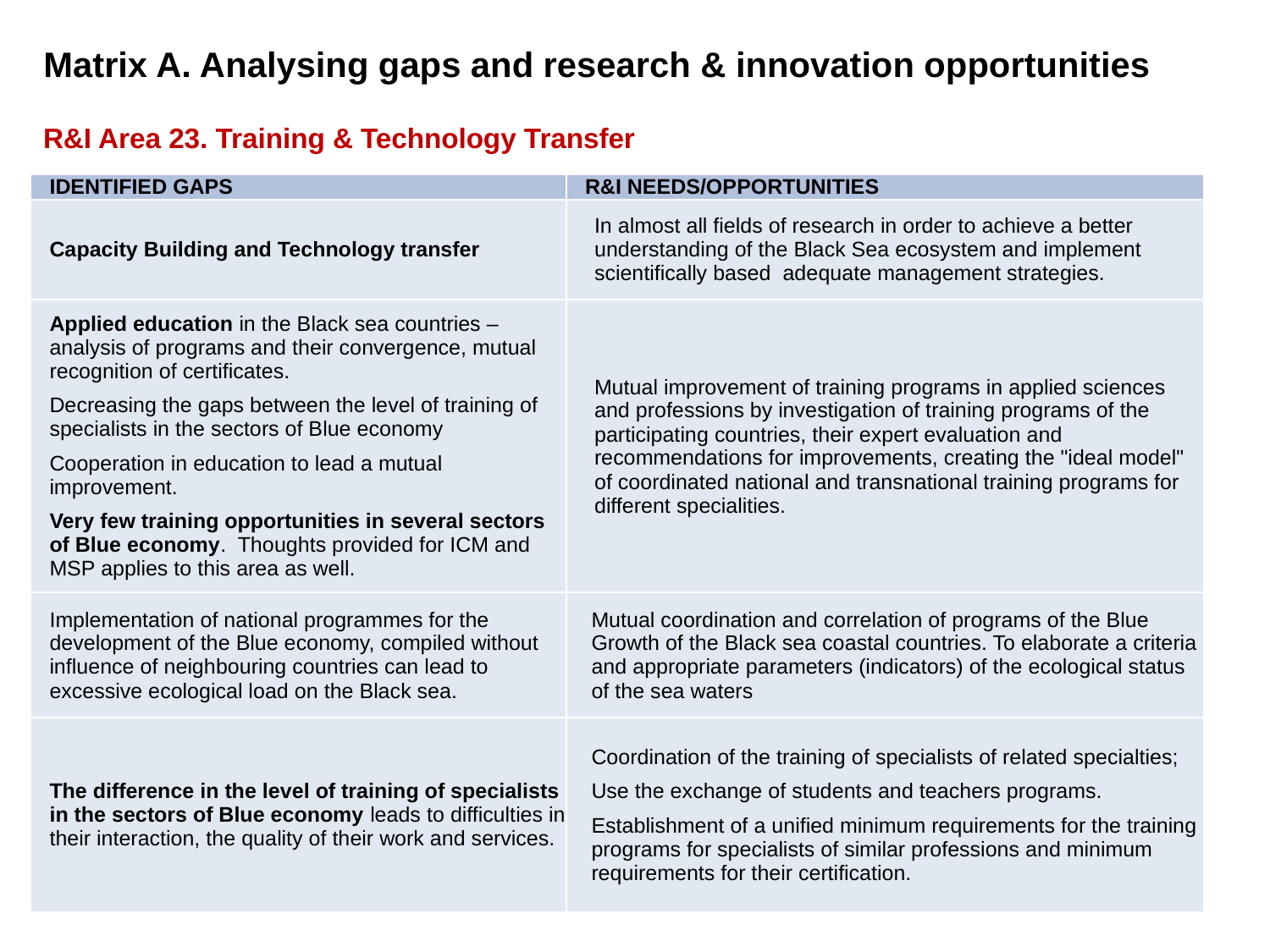

Matrix A. Analysing gaps and research & innovation opportunities

R&I Area 23. Training & Technology Transfer
| IDENTIFIED GAPS | R&I NEEDS/OPPORTUNITIES |
| --- | --- |
| Capacity Building and Technology transfer | In almost all fields of research in order to achieve a better understanding of the Black Sea ecosystem and implement scientifically based adequate management strategies. |
| Applied education in the Black sea countries – analysis of programs and their convergence, mutual recognition of certificates. Decreasing the gaps between the level of training of specialists in the sectors of Blue economy Cooperation in education to lead a mutual improvement. Very few training opportunities in several sectors of Blue economy. Thoughts provided for ICM and MSP applies to this area as well. | Mutual improvement of training programs in applied sciences and professions by investigation of training programs of the participating countries, their expert evaluation and recommendations for improvements, creating the "ideal model" of coordinated national and transnational training programs for different specialities. |
| Implementation of national programmes for the development of the Blue economy, compiled without influence of neighbouring countries can lead to excessive ecological load on the Black sea. | Mutual coordination and correlation of programs of the Blue Growth of the Black sea coastal countries. To elaborate a criteria and appropriate parameters (indicators) of the ecological status of the sea waters |
| The difference in the level of training of specialists in the sectors of Blue economy leads to difficulties in their interaction, the quality of their work and services. | Coordination of the training of specialists of related specialties; Use the exchange of students and teachers programs. Establishment of a unified minimum requirements for the training programs for specialists of similar professions and minimum requirements for their certification. |